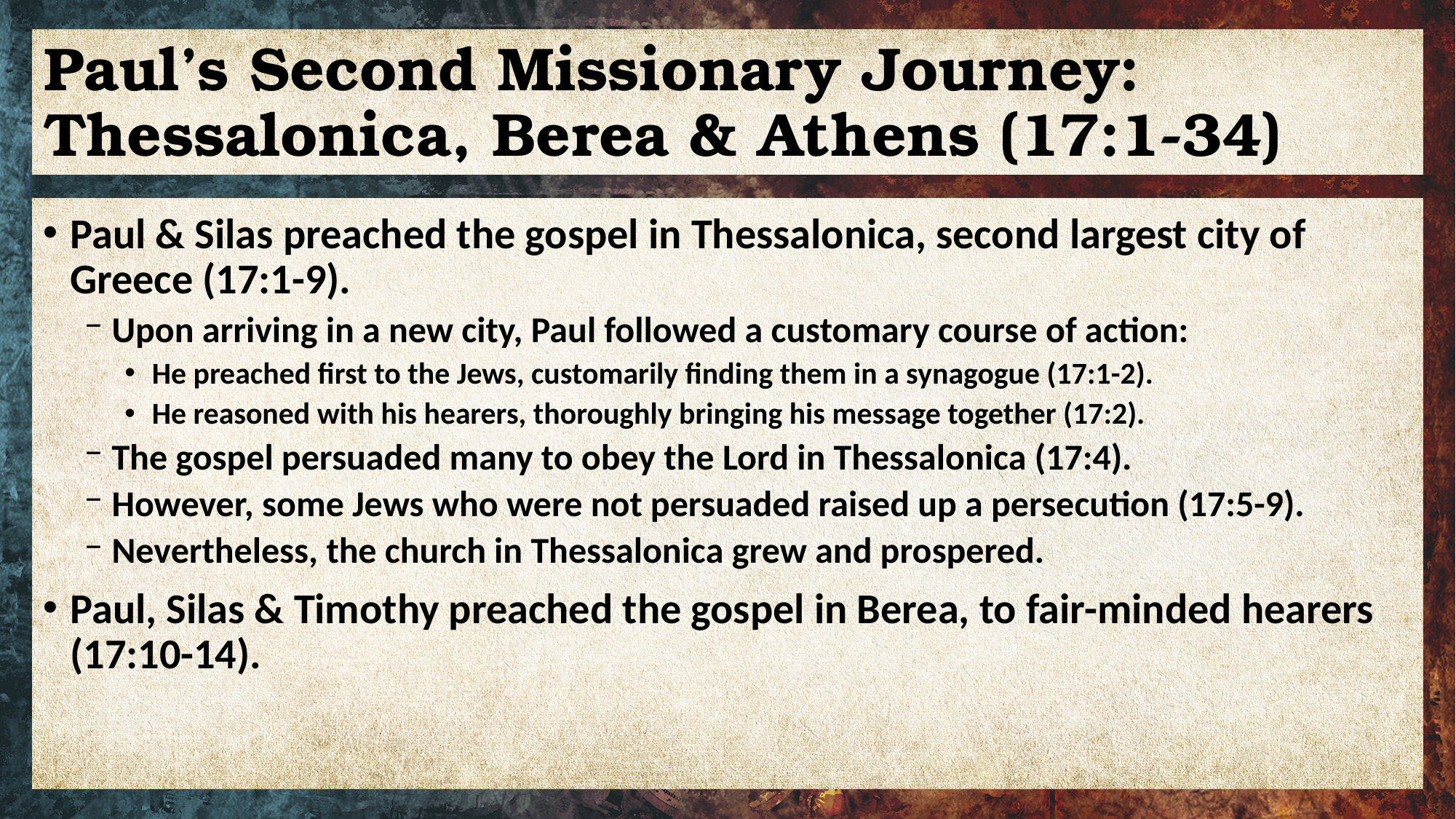

# Paul’s Second Missionary Journey: Thessalonica, Berea & Athens (17:1-34)
Paul & Silas preached the gospel in Thessalonica, second largest city of Greece (17:1-9).
Upon arriving in a new city, Paul followed a customary course of action:
He preached first to the Jews, customarily finding them in a synagogue (17:1-2).
He reasoned with his hearers, thoroughly bringing his message together (17:2).
The gospel persuaded many to obey the Lord in Thessalonica (17:4).
However, some Jews who were not persuaded raised up a persecution (17:5-9).
Nevertheless, the church in Thessalonica grew and prospered.
Paul, Silas & Timothy preached the gospel in Berea, to fair-minded hearers (17:10-14).